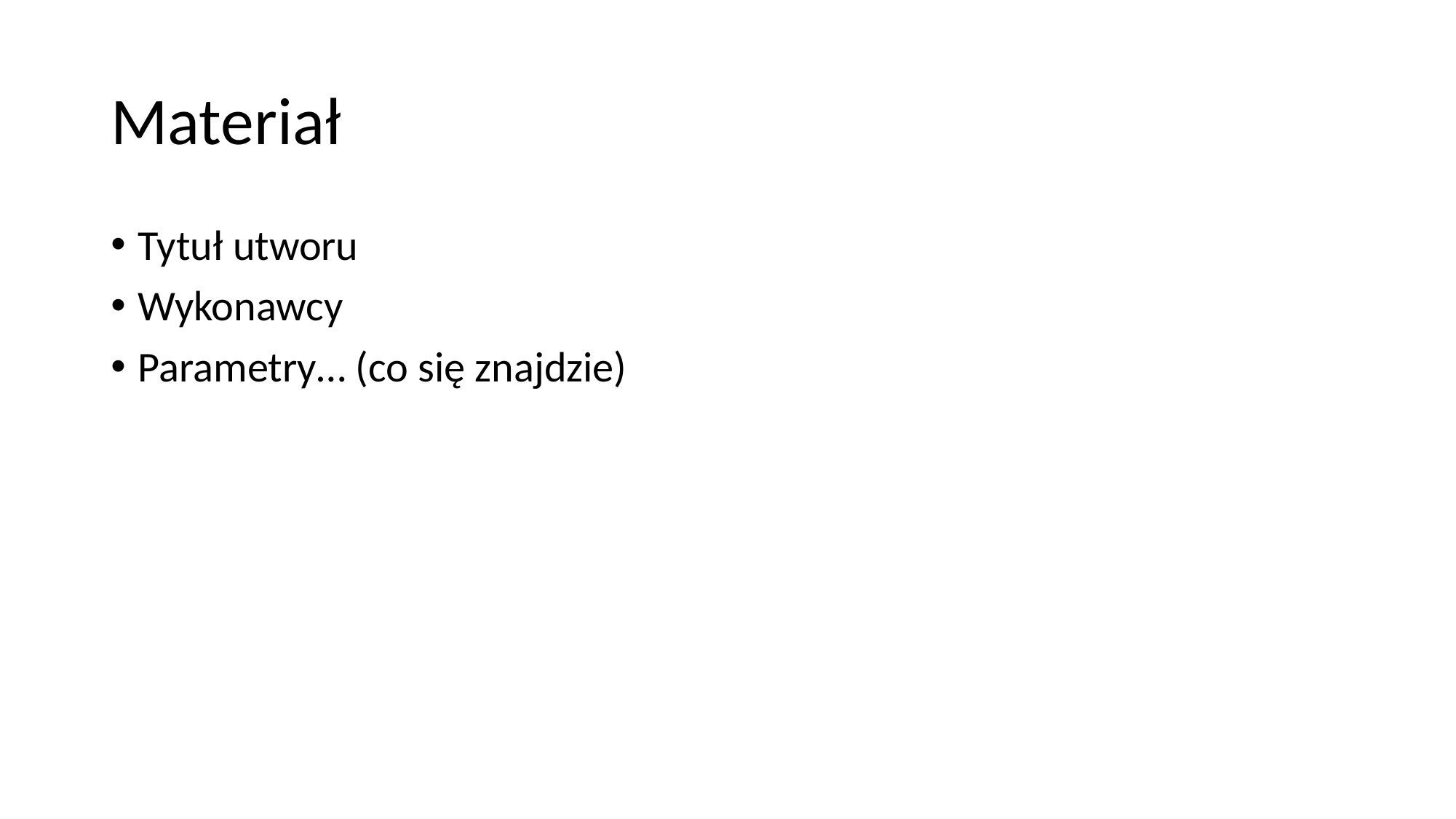

# Materiał
Tytuł utworu
Wykonawcy
Parametry… (co się znajdzie)